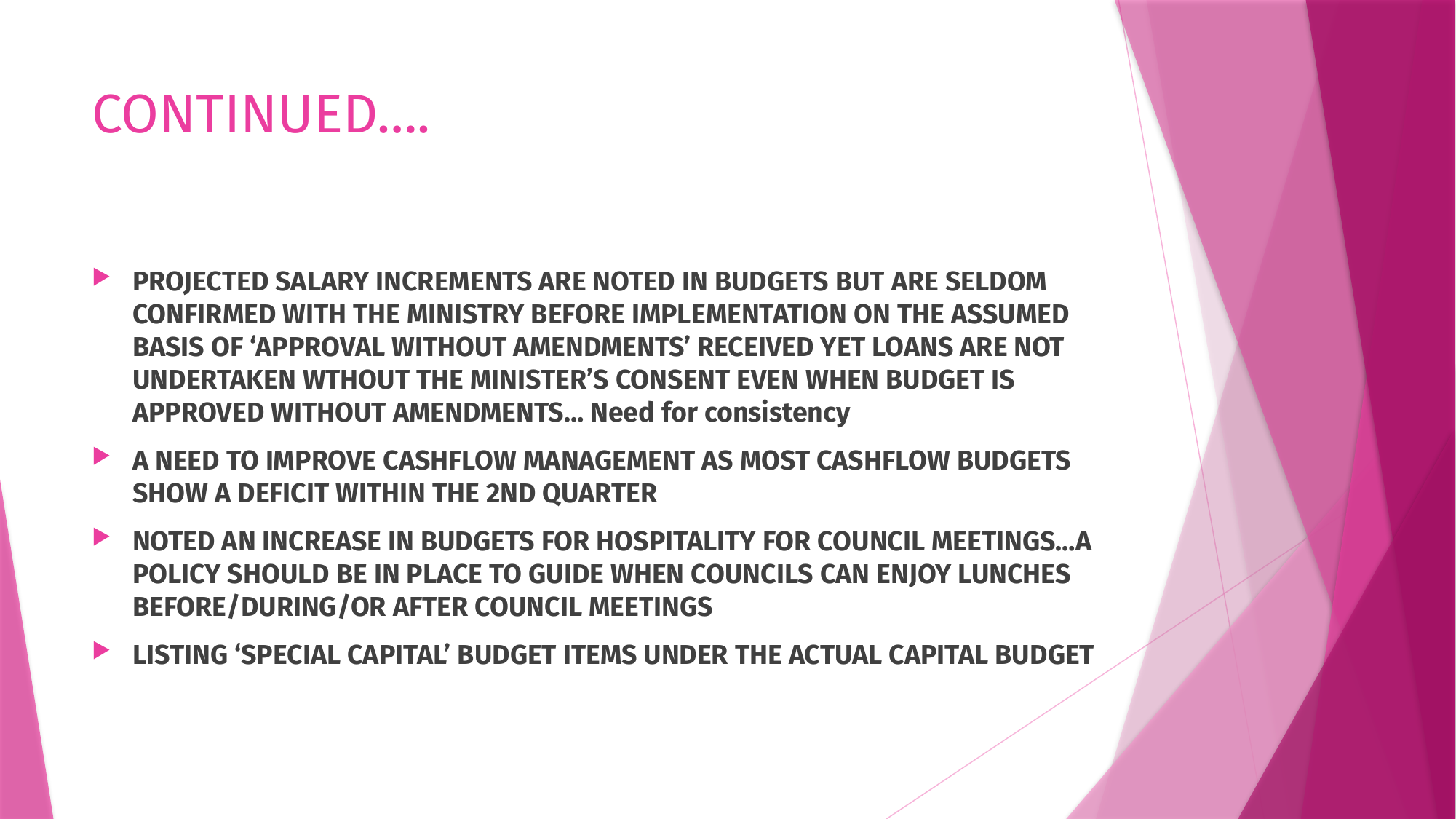

# CONTINUED….
PROJECTED SALARY INCREMENTS ARE NOTED IN BUDGETS BUT ARE SELDOM CONFIRMED WITH THE MINISTRY BEFORE IMPLEMENTATION ON THE ASSUMED BASIS OF ‘APPROVAL WITHOUT AMENDMENTS’ RECEIVED YET LOANS ARE NOT UNDERTAKEN WTHOUT THE MINISTER’S CONSENT EVEN WHEN BUDGET IS APPROVED WITHOUT AMENDMENTS… Need for consistency
A NEED TO IMPROVE CASHFLOW MANAGEMENT AS MOST CASHFLOW BUDGETS SHOW A DEFICIT WITHIN THE 2ND QUARTER
NOTED AN INCREASE IN BUDGETS FOR HOSPITALITY FOR COUNCIL MEETINGS…A POLICY SHOULD BE IN PLACE TO GUIDE WHEN COUNCILS CAN ENJOY LUNCHES BEFORE/DURING/OR AFTER COUNCIL MEETINGS
LISTING ‘SPECIAL CAPITAL’ BUDGET ITEMS UNDER THE ACTUAL CAPITAL BUDGET